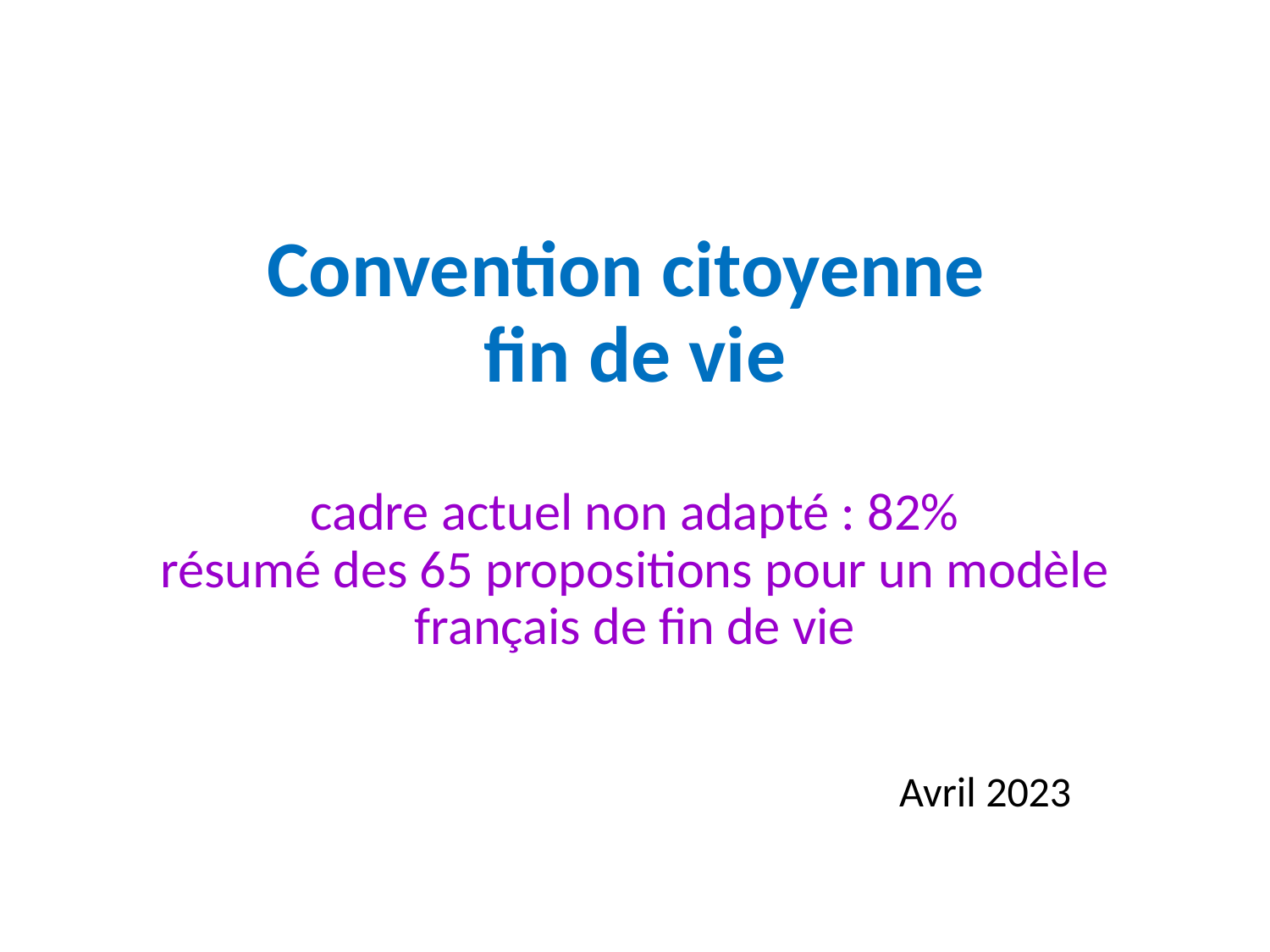

# Convention citoyenne fin de vie cadre actuel non adapté : 82% résumé des 65 propositions pour un modèle français de fin de vie
Avril 2023